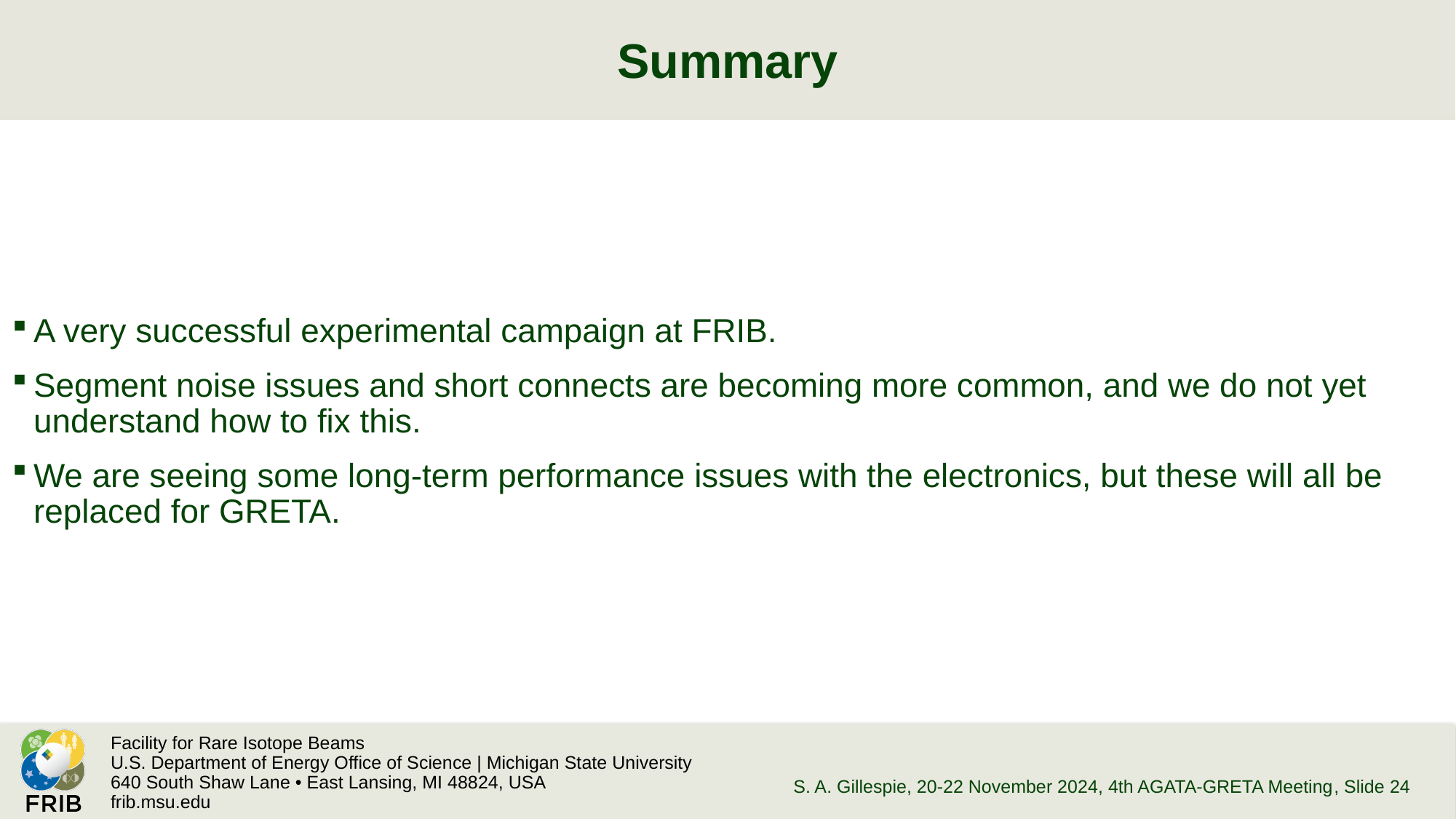

# Summary
A very successful experimental campaign at FRIB.
Segment noise issues and short connects are becoming more common, and we do not yet understand how to fix this.
We are seeing some long-term performance issues with the electronics, but these will all be replaced for GRETA.
S. A. Gillespie, 20-22 November 2024, 4th AGATA-GRETA Meeting
, Slide 24